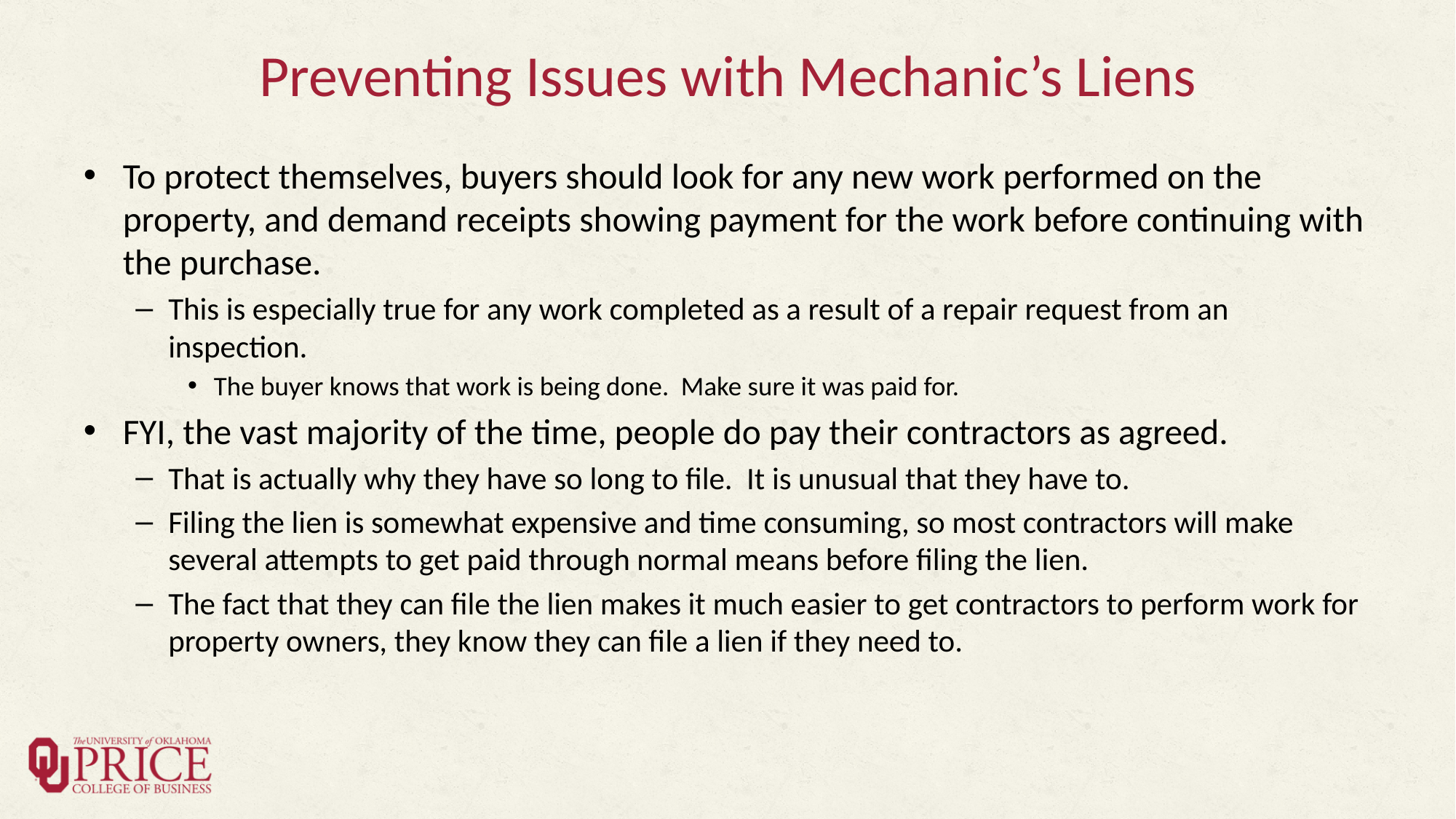

# Preventing Issues with Mechanic’s Liens
To protect themselves, buyers should look for any new work performed on the property, and demand receipts showing payment for the work before continuing with the purchase.
This is especially true for any work completed as a result of a repair request from an inspection.
The buyer knows that work is being done.  Make sure it was paid for.
FYI, the vast majority of the time, people do pay their contractors as agreed.
That is actually why they have so long to file.  It is unusual that they have to.
Filing the lien is somewhat expensive and time consuming, so most contractors will make several attempts to get paid through normal means before filing the lien.
The fact that they can file the lien makes it much easier to get contractors to perform work for property owners, they know they can file a lien if they need to.